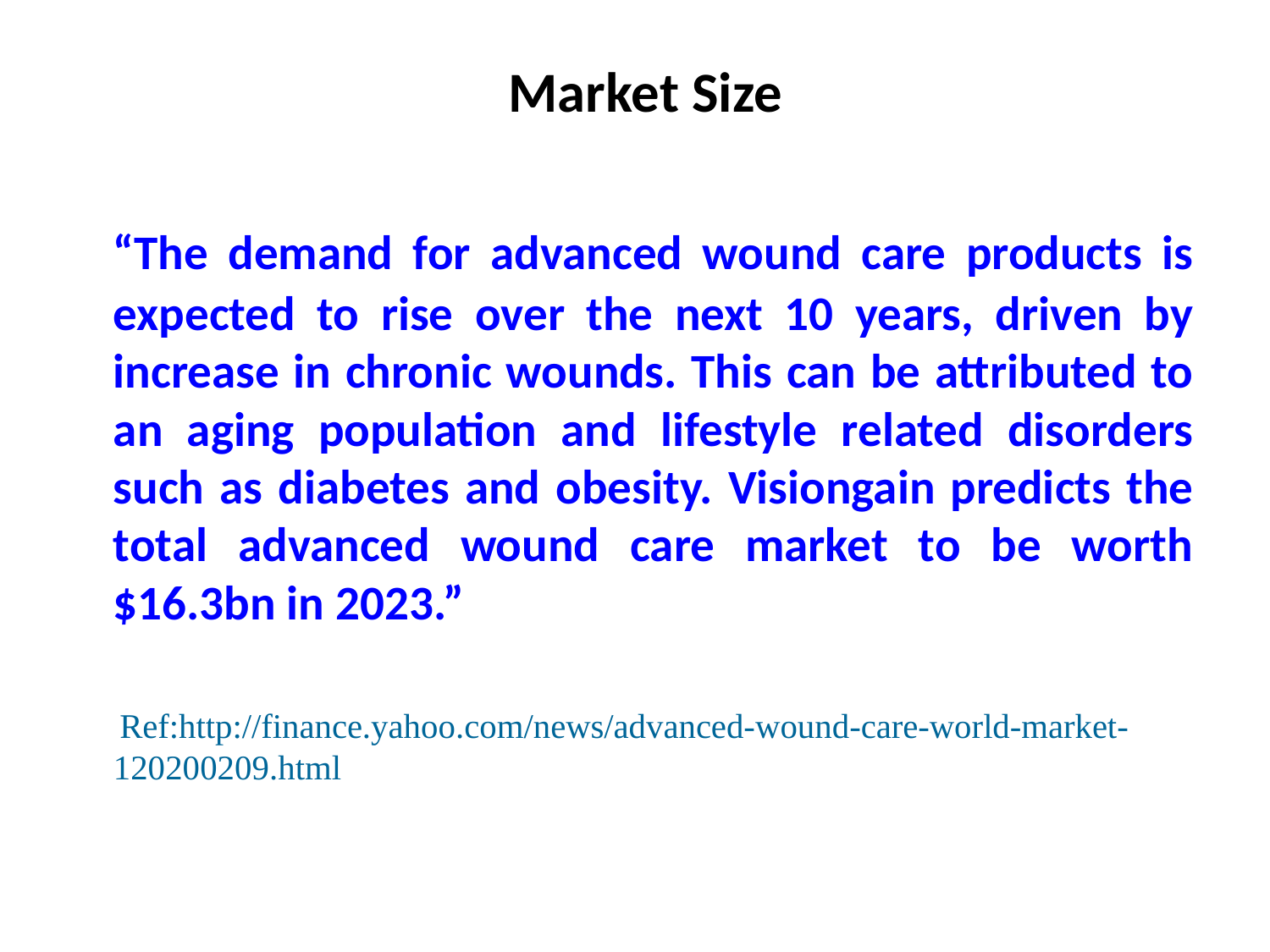

# Market Size
		“The demand for advanced wound care products is expected to rise over the next 10 years, driven by increase in chronic wounds. This can be attributed to an aging population and lifestyle related disorders such as diabetes and obesity. Visiongain predicts the total advanced wound care market to be worth $16.3bn in 2023.”

     Ref:http://finance.yahoo.com/news/advanced-wound-care-world-market-120200209.html